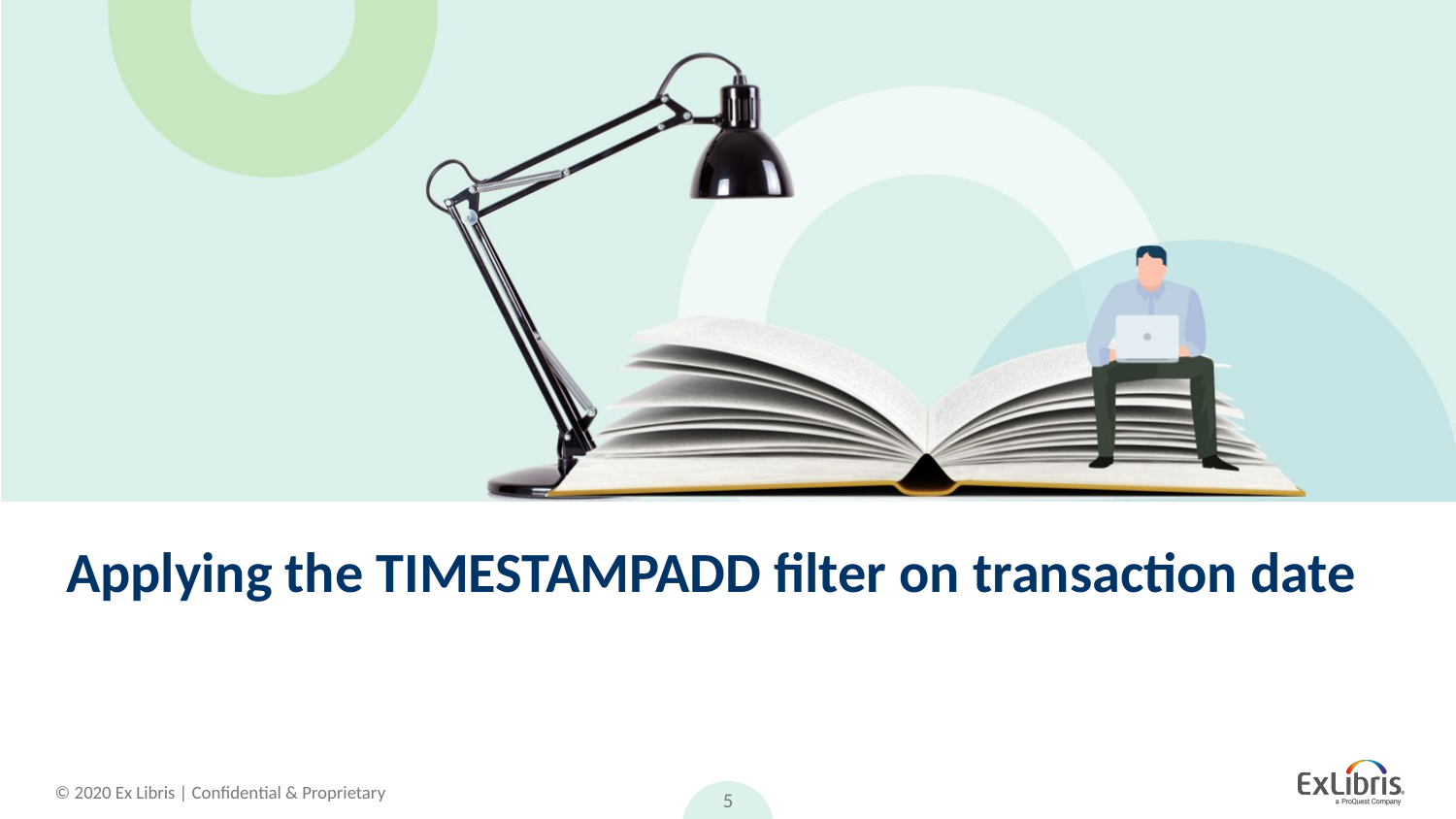

# Applying the TIMESTAMPADD filter on transaction date
5